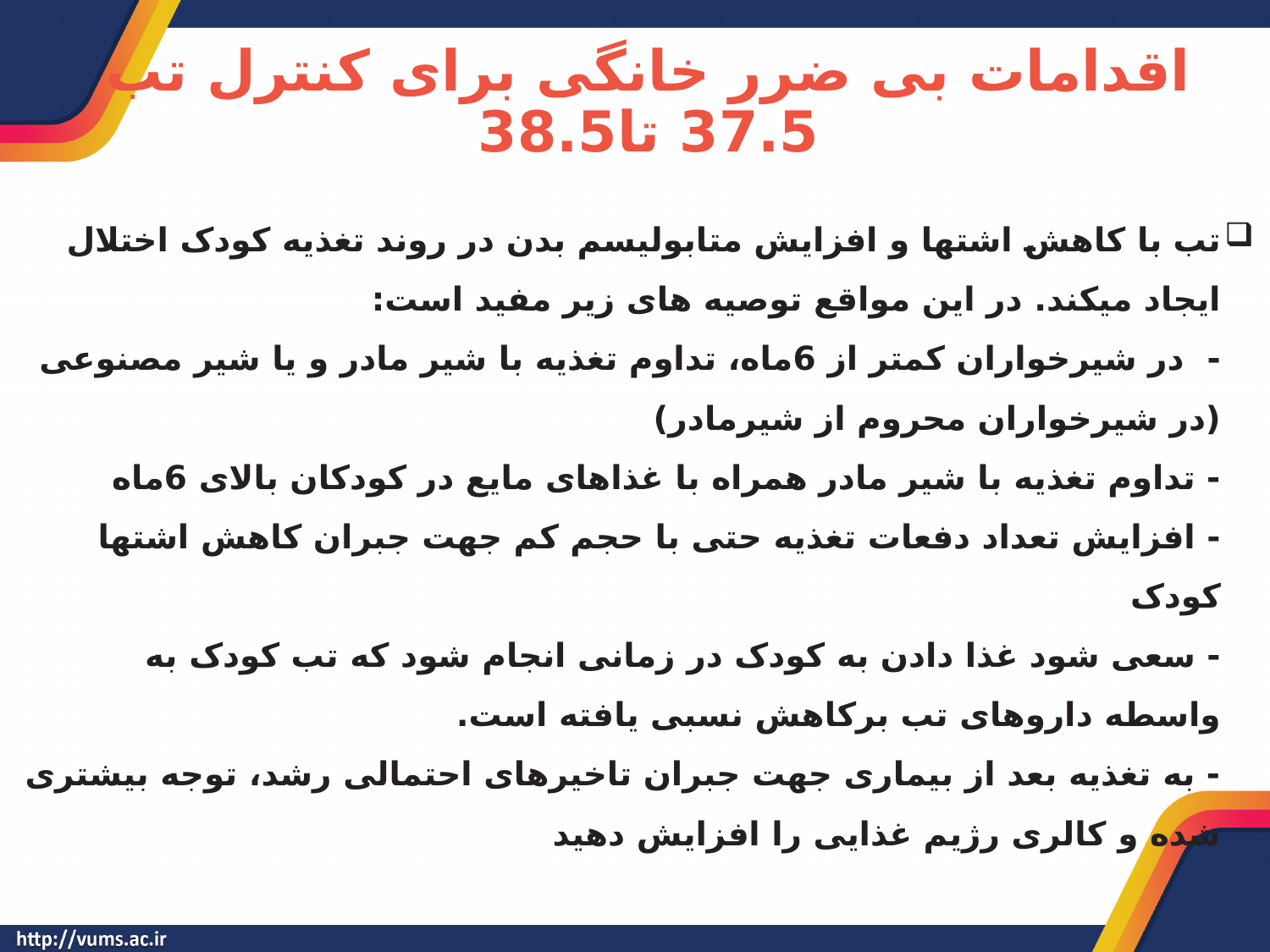

# اقدامات بی ضرر خانگی برای کنترل تب 37.5 تا38.5
تب با کاهش اشتها و افزایش متابولیسم بدن در روند تغذیه کودک اختلال ایجاد میکند. در این مواقع توصیه هاى زیر مفید است:
-  در شیرخواران کمتر از 6ماه، تداوم تغذیه با شیر مادر و یا شیر مصنوعی (در شیرخواران محروم از شیرمادر)
- تداوم تغذیه با شیر مادر همراه با غذاهاى مایع در کودکان بالاى 6ماه
- افزایش تعداد دفعات تغذیه حتی با حجم کم جهت جبران کاهش اشتها کودک
- سعی شود غذا دادن به کودک در زمانی انجام شود که تب کودک به واسطه داروهاى تب برکاهش نسبی یافته است.
- به تغذیه بعد از بیمارى جهت جبران تاخیرهاى احتمالی رشد، توجه بیشتری شده و کالری رژیم غذایی را افزایش دهید